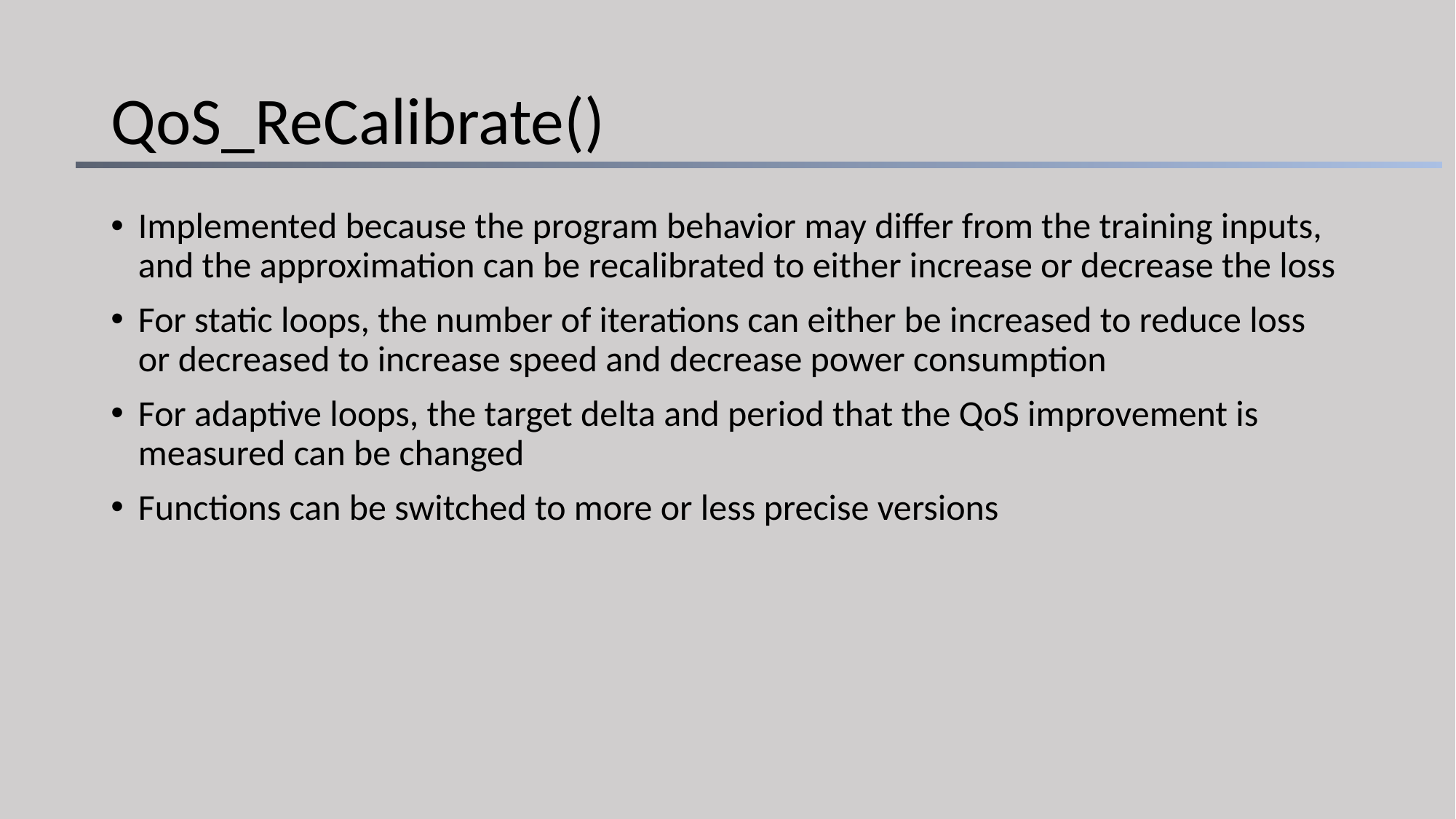

# QoS_ReCalibrate()

Implemented because the program behavior may differ from the training inputs, and the approximation can be recalibrated to either increase or decrease the loss
For static loops, the number of iterations can either be increased to reduce loss or decreased to increase speed and decrease power consumption
For adaptive loops, the target delta and period that the QoS improvement is measured can be changed
Functions can be switched to more or less precise versions